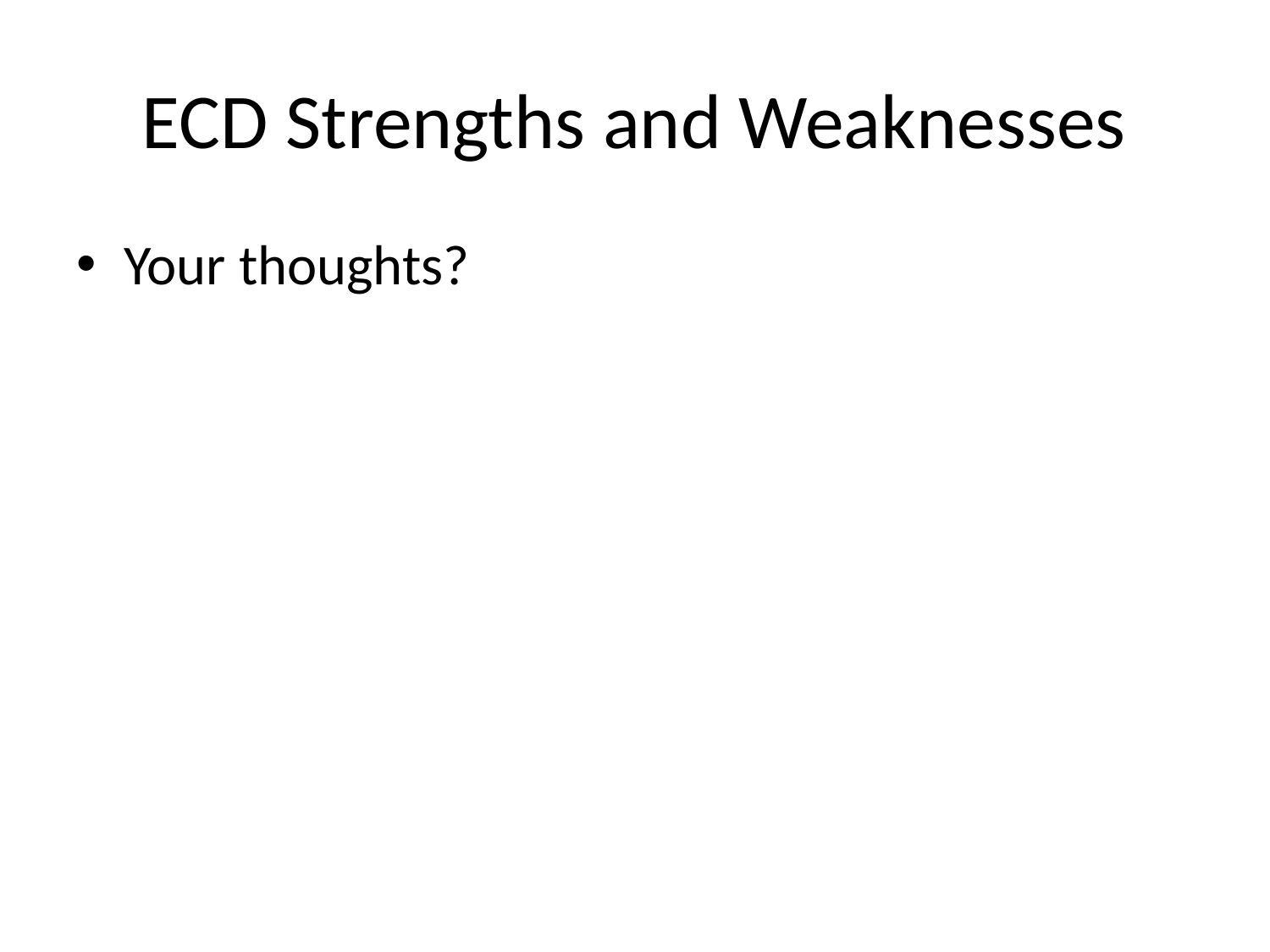

# ECD Strengths and Weaknesses
Your thoughts?